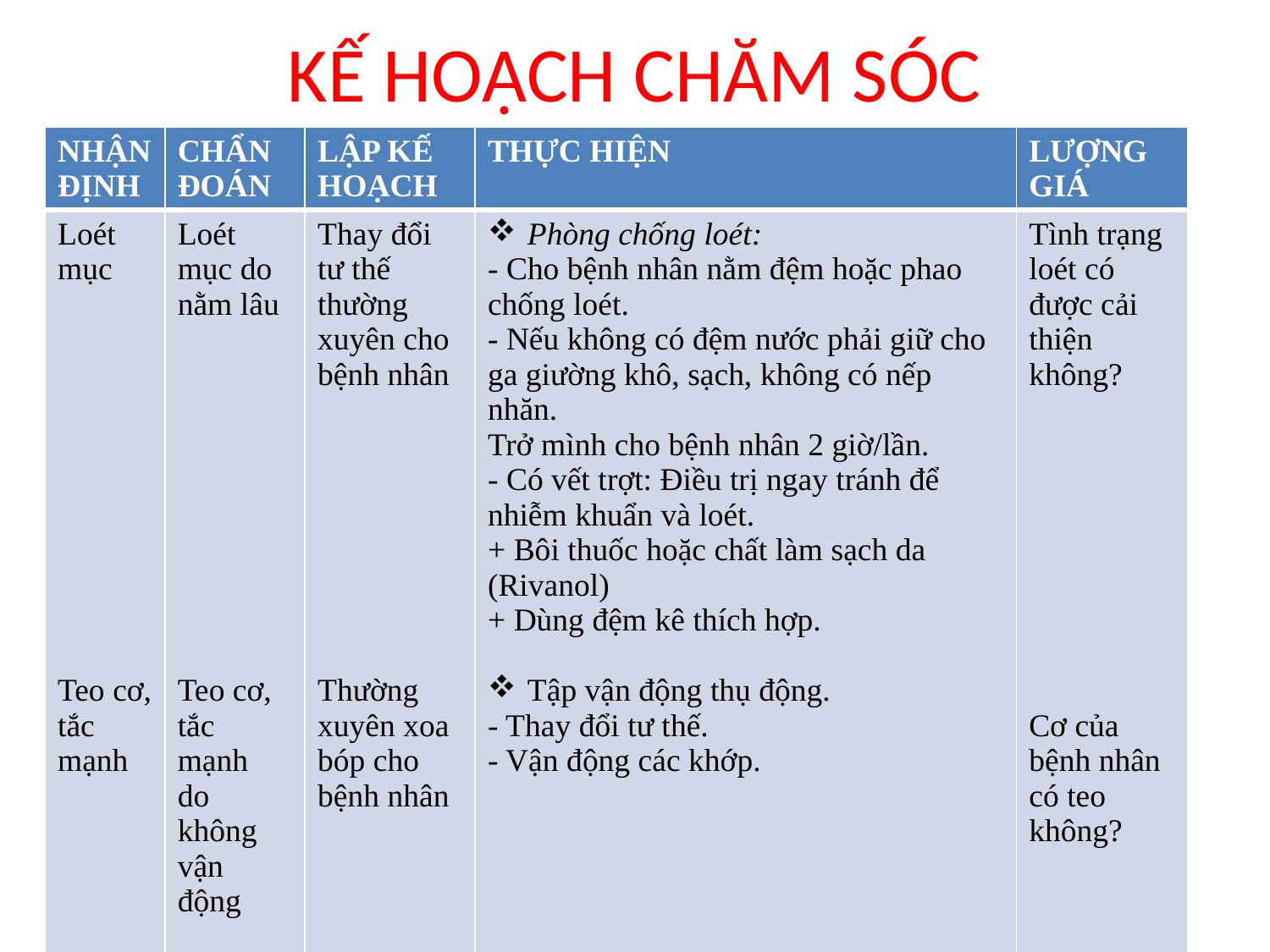

# KẾ HOẠCH CHĂM SÓC
| NHẬN ĐỊNH | CHẨN ĐOÁN | LẬP KẾ HOẠCH | THỰC HIỆN | LƯỢNG GIÁ |
| --- | --- | --- | --- | --- |
| Loét mục Teo cơ, tắc mạnh | Loét mục do nằm lâu Teo cơ, tắc mạnh do không vận động | Thay đổi tư thế thường xuyên cho bệnh nhân Thường xuyên xoa bóp cho bệnh nhân | Phòng chống loét: - Cho bệnh nhân nằm đệm hoặc phao chống loét. - Nếu không có đệm nước phải giữ cho ga giường khô, sạch, không có nếp nhăn. Trở mình cho bệnh nhân 2 giờ/lần. - Có vết trợt: Điều trị ngay tránh để nhiễm khuẩn và loét. + Bôi thuốc hoặc chất làm sạch da (Rivanol) + Dùng đệm kê thích hợp. Tập vận động thụ động. - Thay đổi tư thế. - Vận động các khớp. | Tình trạng loét có được cải thiện không? Cơ của bệnh nhân có teo không? |